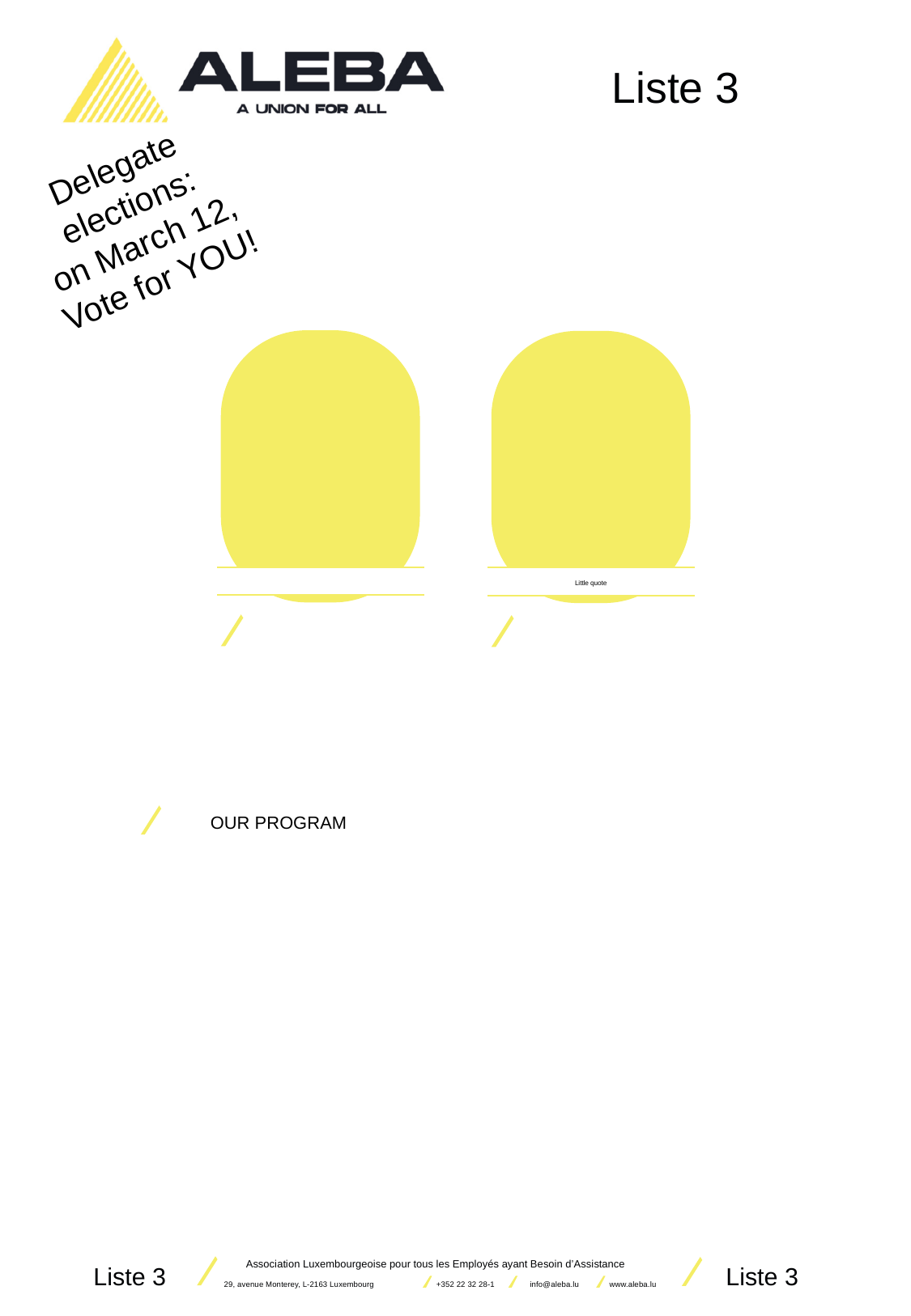

Delegate elections:
on March 12,
Vote for YOU!

Little quote